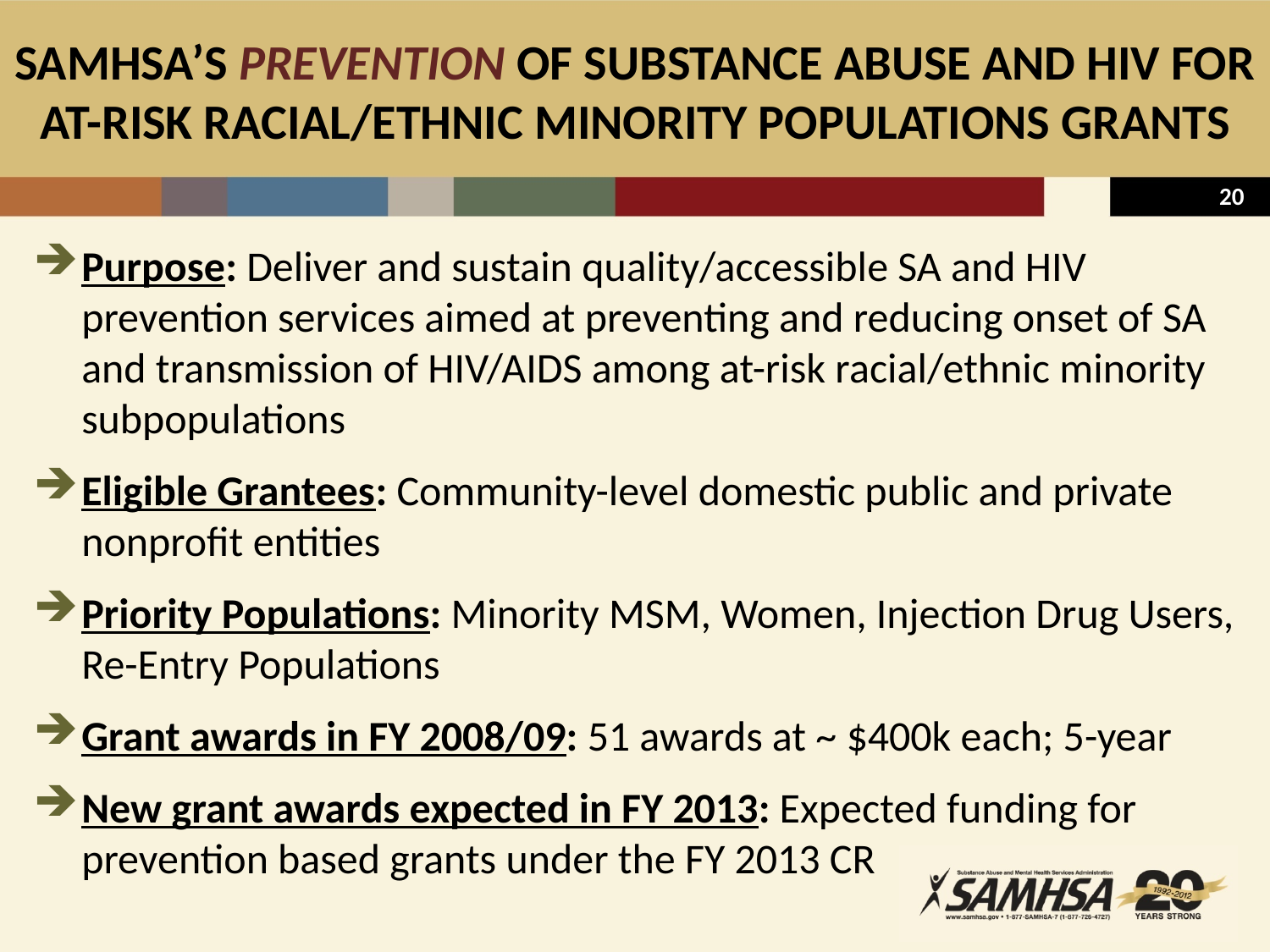

# SAMHSA’S PREVENTION OF SUBSTANCE ABUSE AND HIV FOR AT-RISK RACIAL/ETHNIC MINORITY POPULATIONS GRANTS
Purpose: Deliver and sustain quality/accessible SA and HIV prevention services aimed at preventing and reducing onset of SA and transmission of HIV/AIDS among at-risk racial/ethnic minority subpopulations
Eligible Grantees: Community-level domestic public and private nonprofit entities
Priority Populations: Minority MSM, Women, Injection Drug Users, Re-Entry Populations
Grant awards in FY 2008/09: 51 awards at ~ $400k each; 5-year
New grant awards expected in FY 2013: Expected funding for prevention based grants under the FY 2013 CR